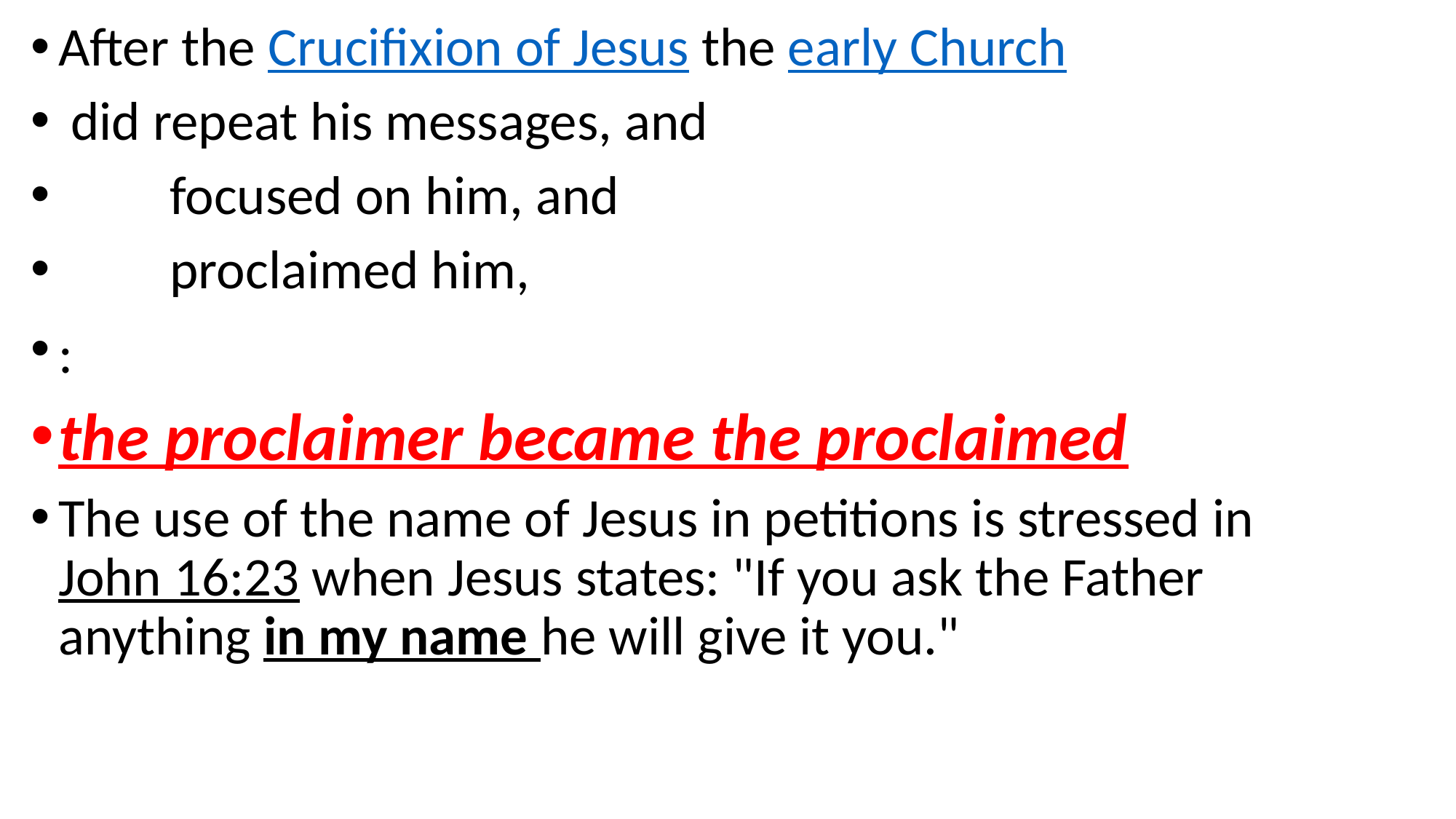

After the Crucifixion of Jesus the early Church
 did repeat his messages, and
         focused on him, and
         proclaimed him,
:
the proclaimer became the proclaimed
The use of the name of Jesus in petitions is stressed in John 16:23 when Jesus states: "If you ask the Father anything in my name he will give it you."